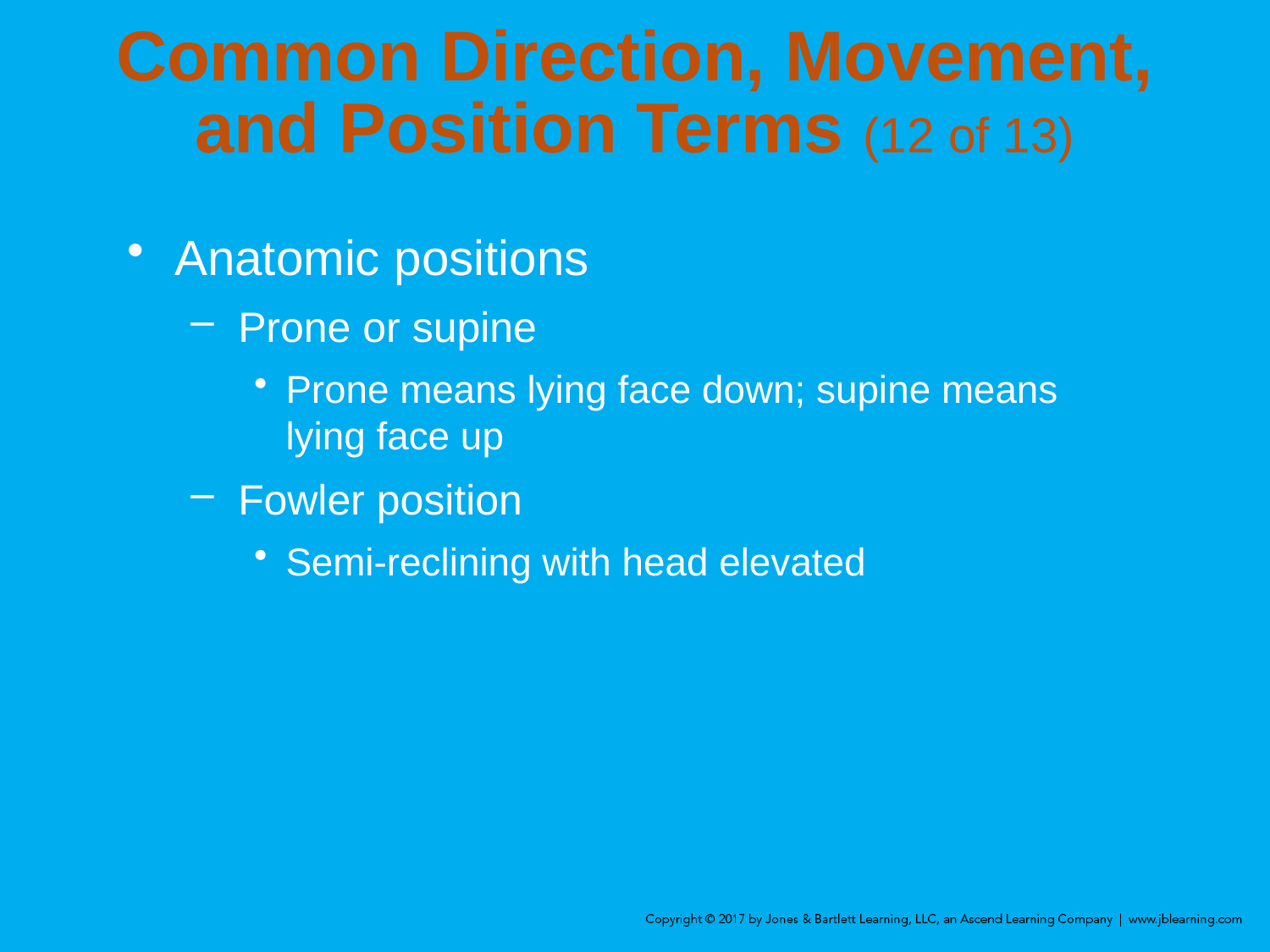

# Common Direction, Movement, and Position Terms (12 of 13)
Anatomic positions
Prone or supine
Prone means lying face down; supine means lying face up
Fowler position
Semi-reclining with head elevated